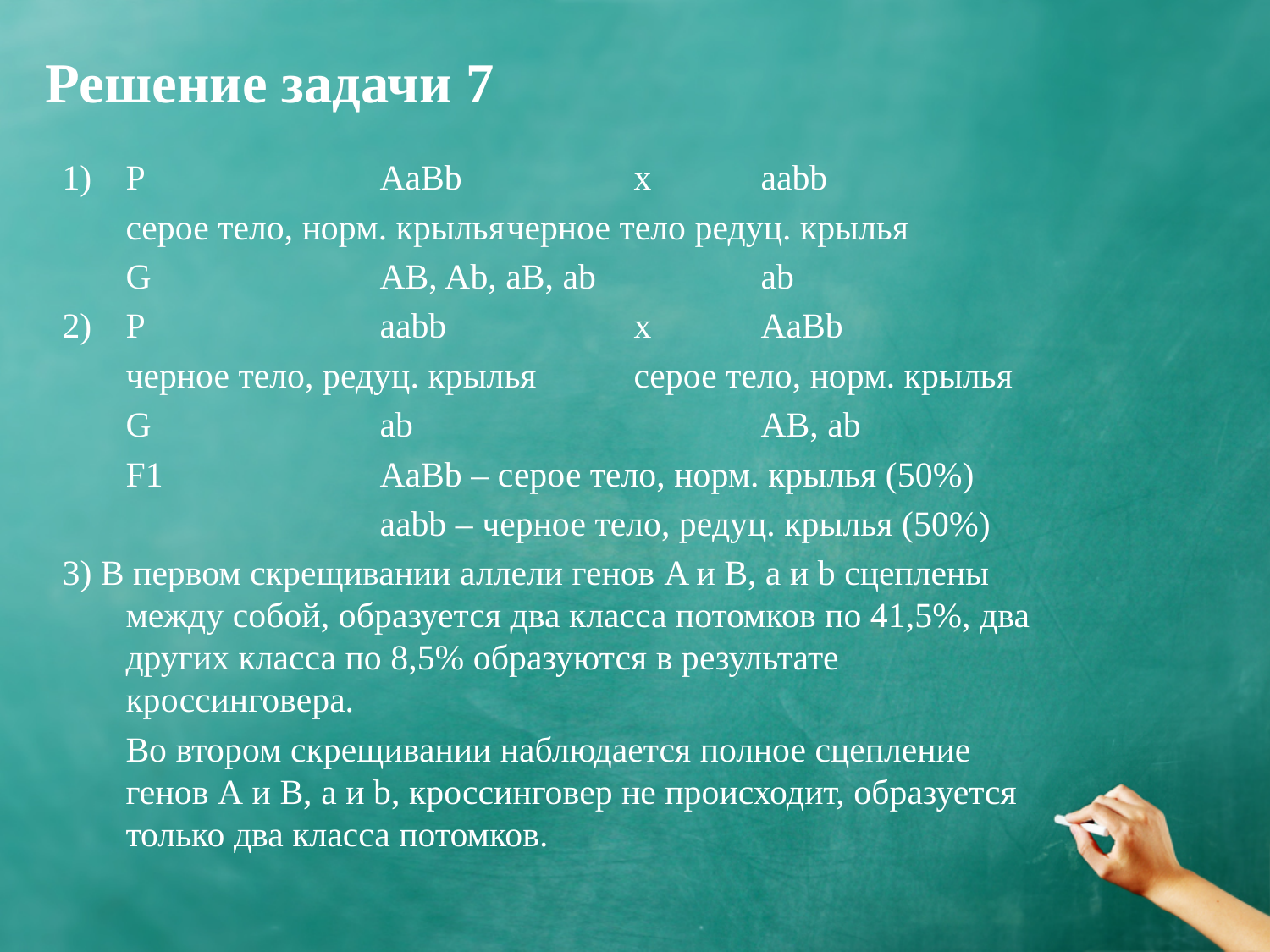

# Решение задачи 7
P 		AaBb 		x 	aabb
	серое тело, норм. крылья	черное тело редуц. крылья
	G 		AB, Ab, aB, ab		ab
P 		aabb		x	AaBb
	черное тело, редуц. крылья 	серое тело, норм. крылья
	G 		ab			AB, ab
	F1 		AaBb – серое тело, норм. крылья (50%)
			aabb – черное тело, редуц. крылья (50%)
3) В первом скрещивании аллели генов A и B, a и b сцеплены между собой, образуется два класса потомков по 41,5%, два других класса по 8,5% образуются в результате кроссинговера.
	Во втором скрещивании наблюдается полное сцепление генов А и В, a и b, кроссинговер не происходит, образуется только два класса потомков.